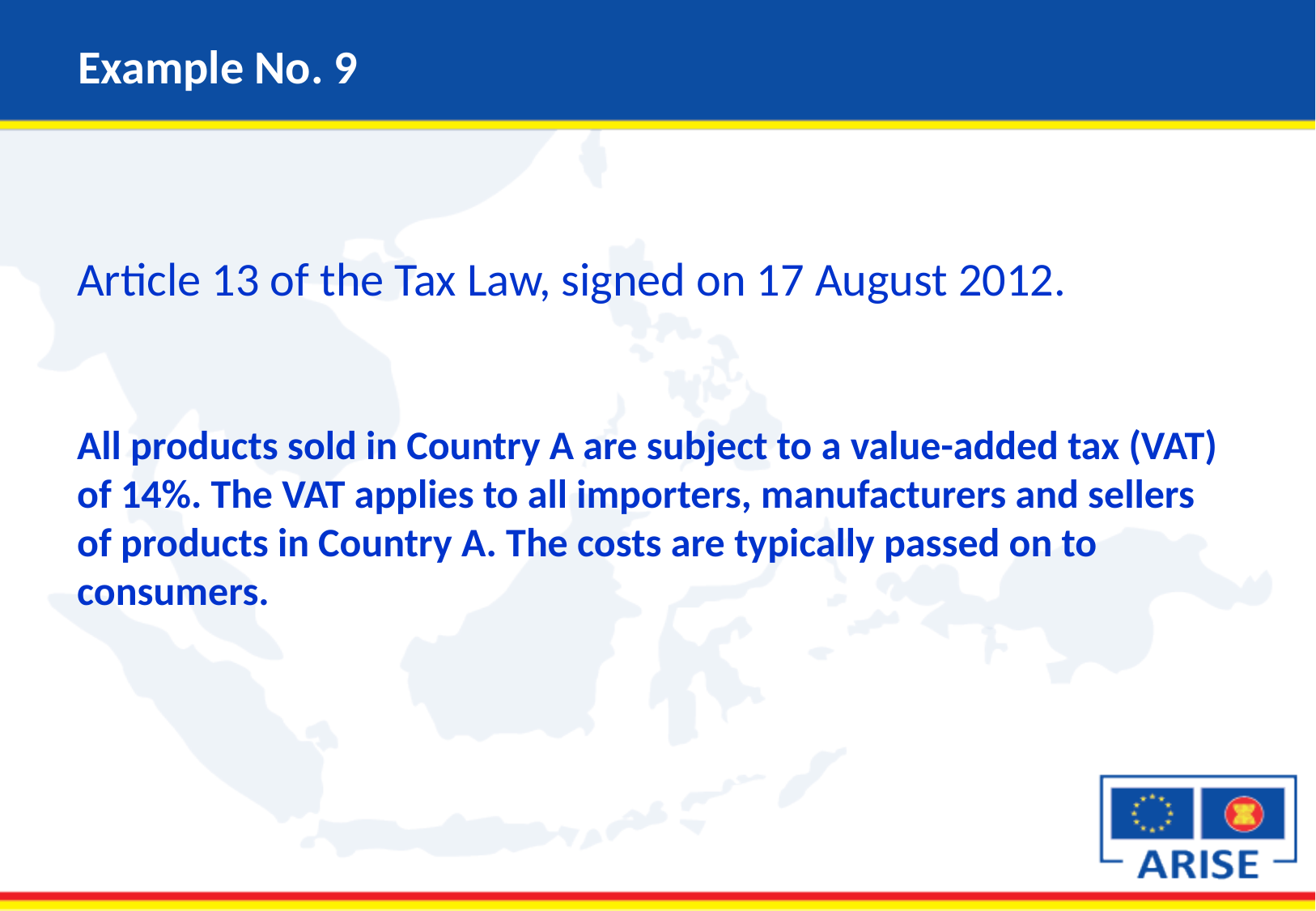

# Example No. 9

Article 13 of the Tax Law, signed on 17 August 2012.

All products sold in Country A are subject to a value-added tax (VAT) of 14%. The VAT applies to all importers, manufacturers and sellers of products in Country A. The costs are typically passed on to consumers.